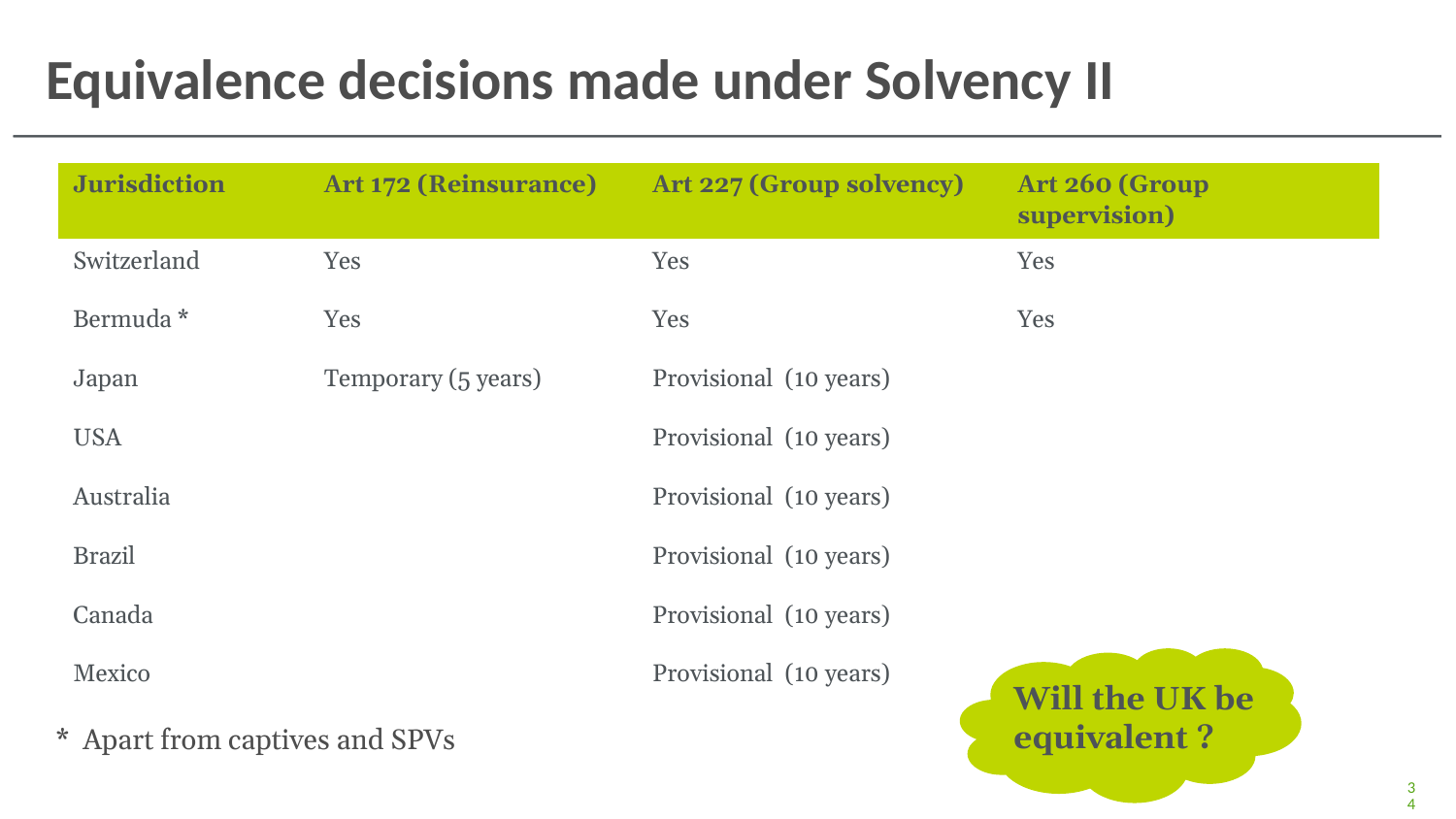

# Equivalence decisions made under Solvency II
| Jurisdiction | Art 172 (Reinsurance) | Art 227 (Group solvency) | Art 260 (Group supervision) |
| --- | --- | --- | --- |
| Switzerland | Yes | Yes | Yes |
| Bermuda \* | Yes | Yes | Yes |
| Japan | Temporary (5 years) | Provisional (10 years) |  |
| USA |  | Provisional (10 years) |  |
| Australia |  | Provisional (10 years) |  |
| Brazil |  | Provisional (10 years) |  |
| Canada |  | Provisional (10 years) |  |
| Mexico |  | Provisional (10 years) |  |

Will the UK be equivalent ?
*  Apart from captives and SPVs
34